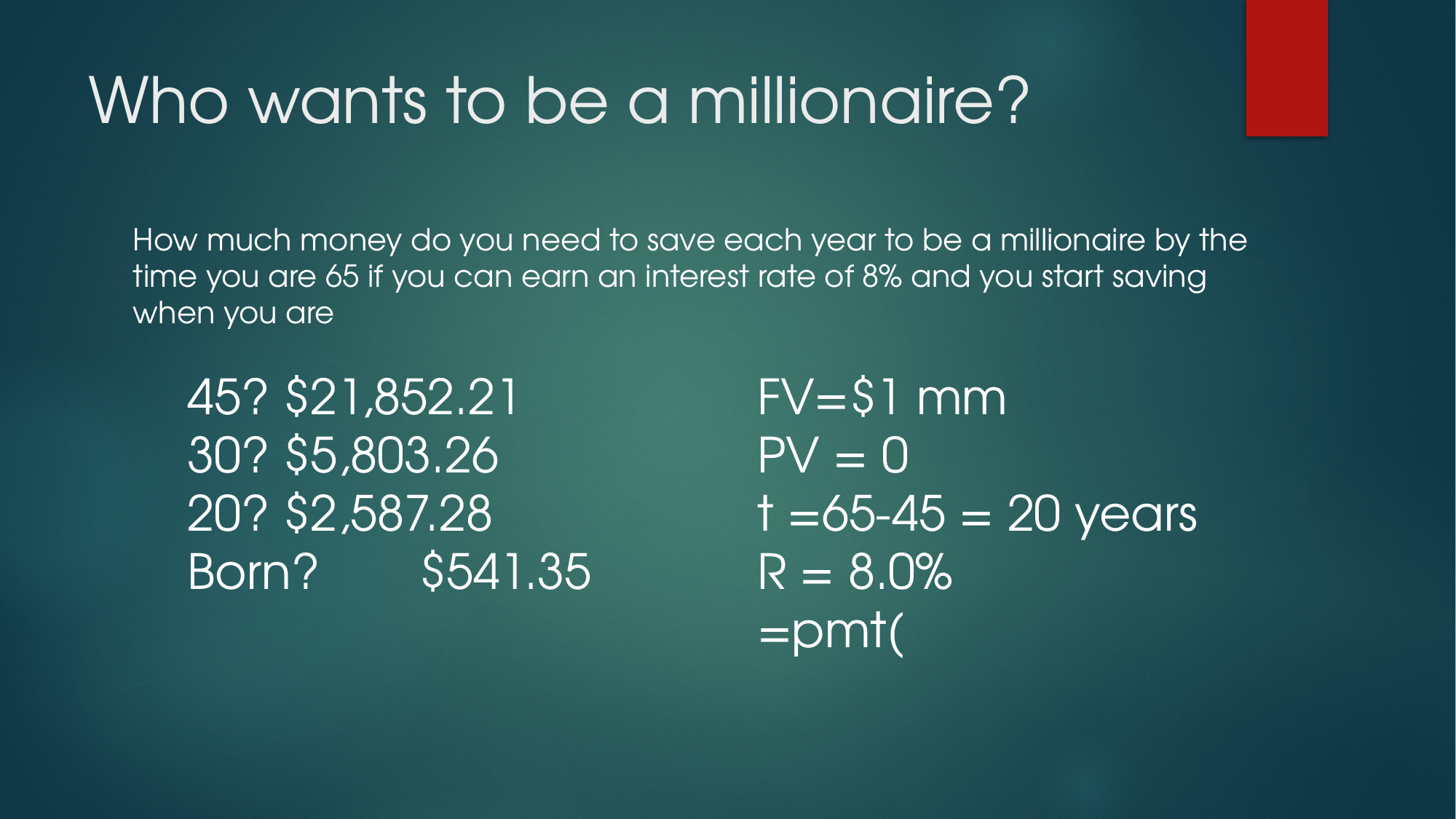

# Who wants to be a millionaire?
How much money do you need to save each year to be a millionaire by the time you are 65 if you can earn an interest rate of 8% and you start saving when you are
45? $21,852.21
30? $5,803.26
20? $2,587.28
Born?	 $541.35

FV=$1 mm
PV = 0
t =65-45 = 20 years
R = 8.0%
=pmt(